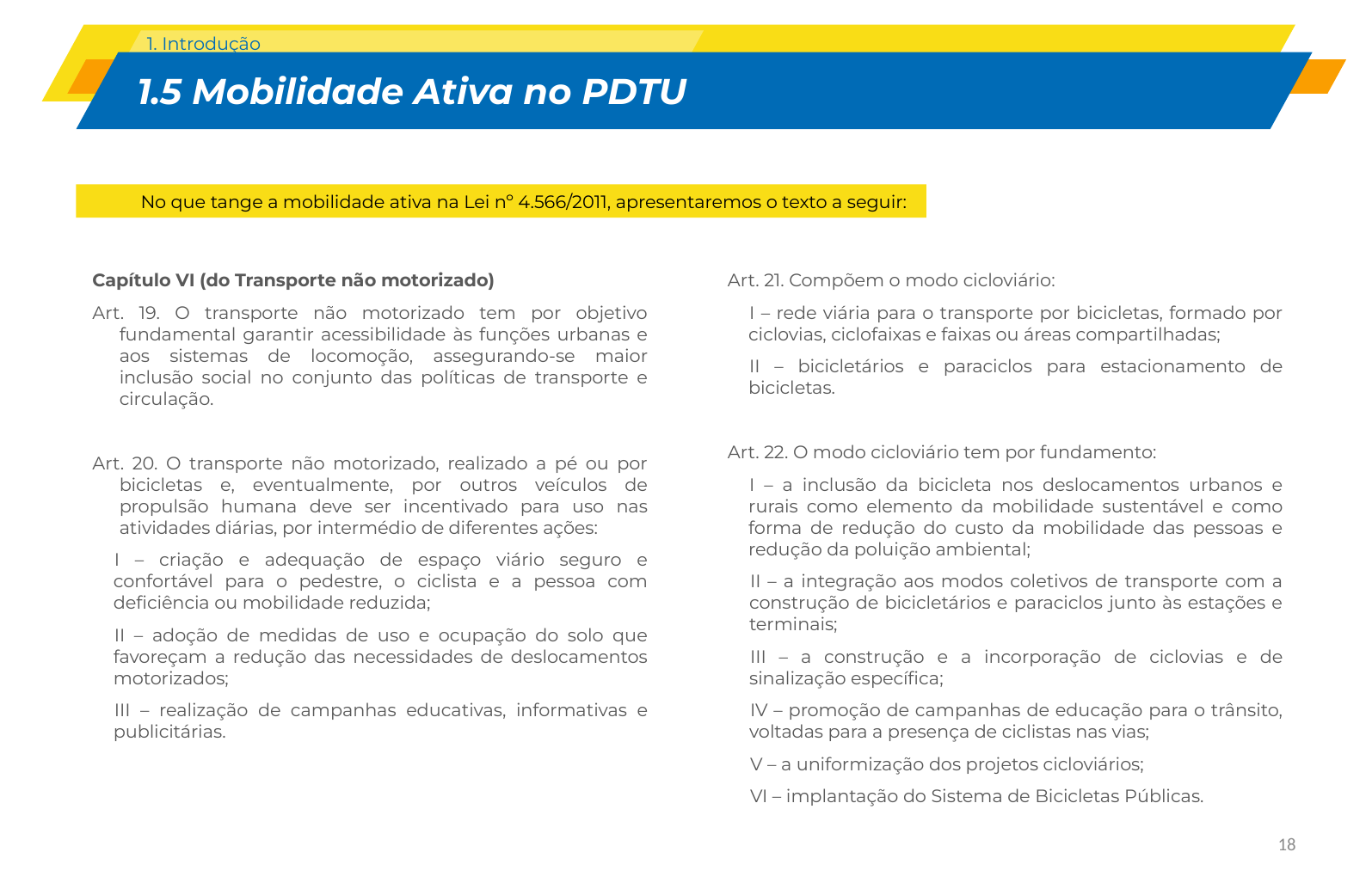

1. Introdução
# 1.5 Mobilidade Ativa no PDTU

No que tange a mobilidade ativa na Lei nº 4.566/2011, apresentaremos o texto a seguir:
Capítulo VI (do Transporte não motorizado)
Art. 19. O transporte não motorizado tem por objetivo fundamental garantir acessibilidade às funções urbanas e aos sistemas de locomoção, assegurando-se maior inclusão social no conjunto das políticas de transporte e circulação.

Art. 20. O transporte não motorizado, realizado a pé ou por bicicletas e, eventualmente, por outros veículos de propulsão humana deve ser incentivado para uso nas atividades diárias, por intermédio de diferentes ações:
I – criação e adequação de espaço viário seguro e confortável para o pedestre, o ciclista e a pessoa com deficiência ou mobilidade reduzida;
II – adoção de medidas de uso e ocupação do solo que favoreçam a redução das necessidades de deslocamentos motorizados;
III – realização de campanhas educativas, informativas e publicitárias.
Art. 21. Compõem o modo cicloviário:
I – rede viária para o transporte por bicicletas, formado por ciclovias, ciclofaixas e faixas ou áreas compartilhadas;
II – bicicletários e paraciclos para estacionamento de bicicletas.

Art. 22. O modo cicloviário tem por fundamento:
I – a inclusão da bicicleta nos deslocamentos urbanos e rurais como elemento da mobilidade sustentável e como forma de redução do custo da mobilidade das pessoas e redução da poluição ambiental;
II – a integração aos modos coletivos de transporte com a construção de bicicletários e paraciclos junto às estações e terminais;
III – a construção e a incorporação de ciclovias e de sinalização específica;
IV – promoção de campanhas de educação para o trânsito, voltadas para a presença de ciclistas nas vias;
V – a uniformização dos projetos cicloviários;
VI – implantação do Sistema de Bicicletas Públicas.